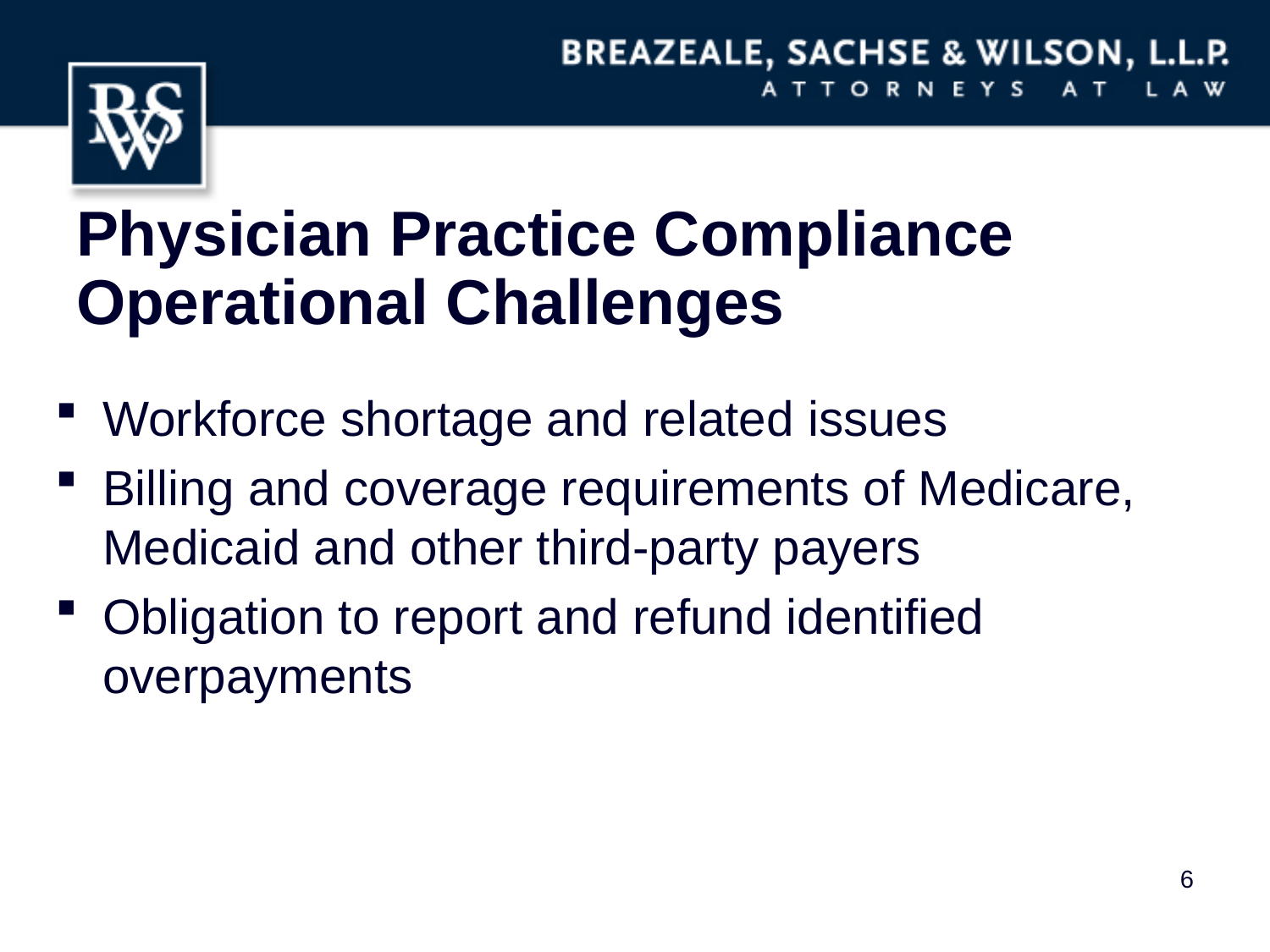

# Physician Practice Compliance Operational Challenges
Workforce shortage and related issues
Billing and coverage requirements of Medicare, Medicaid and other third-party payers
Obligation to report and refund identified overpayments

6